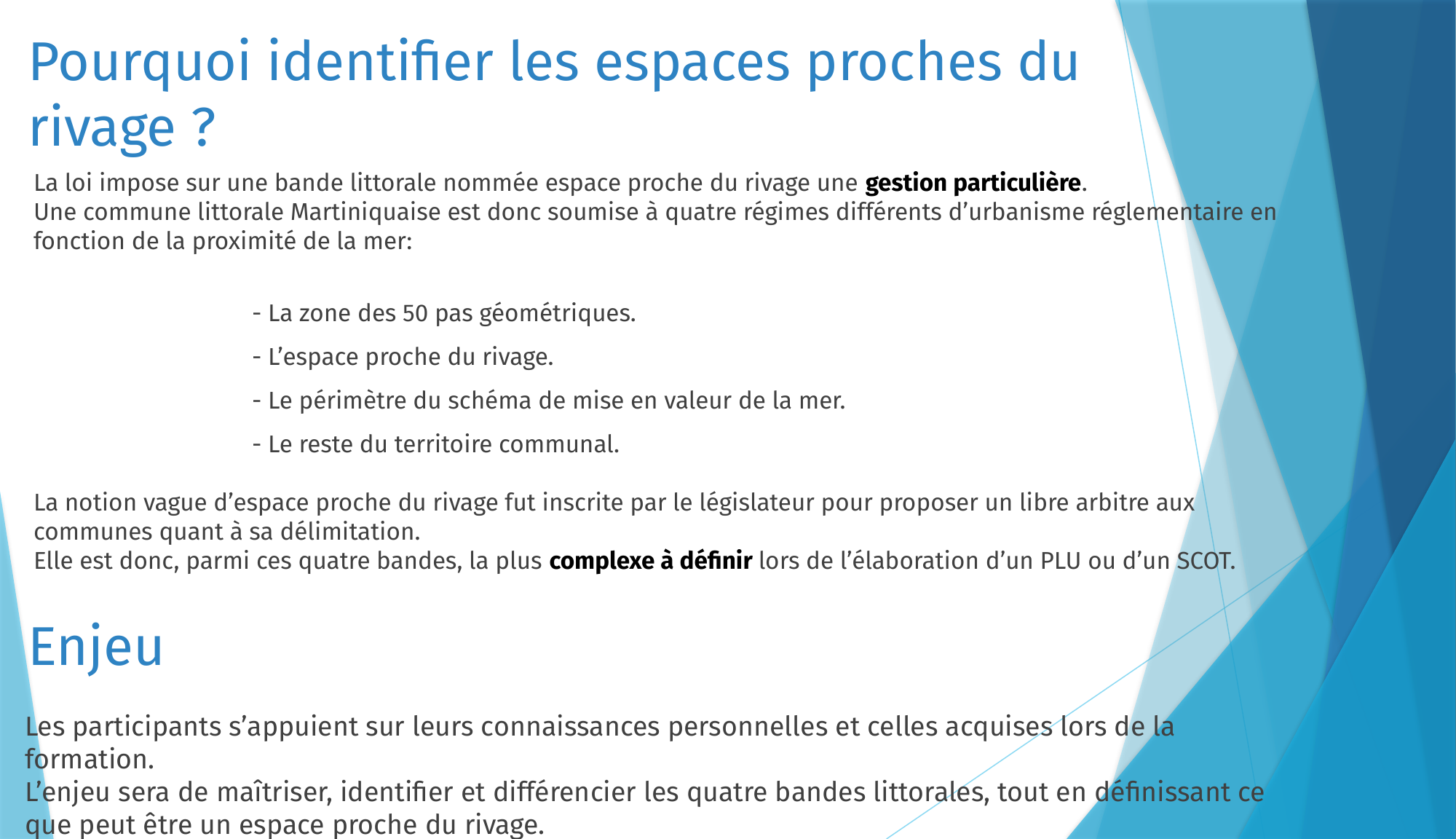

Pourquoi identifier les espaces proches du rivage ?

La loi impose sur une bande littorale nommée espace proche du rivage une gestion particulière.
Une commune littorale Martiniquaise est donc soumise à quatre régimes différents d’urbanisme réglementaire en fonction de la proximité de la mer:

		- La zone des 50 pas géométriques.
		- L’espace proche du rivage.
		- Le périmètre du schéma de mise en valeur de la mer.
		- Le reste du territoire communal.

La notion vague d’espace proche du rivage fut inscrite par le législateur pour proposer un libre arbitre aux communes quant à sa délimitation.
Elle est donc, parmi ces quatre bandes, la plus complexe à définir lors de l’élaboration d’un PLU ou d’un SCOT.
Enjeu

Les participants s’appuient sur leurs connaissances personnelles et celles acquises lors de la formation.
L’enjeu sera de maîtriser, identifier et différencier les quatre bandes littorales, tout en définissant ce que peut être un espace proche du rivage.